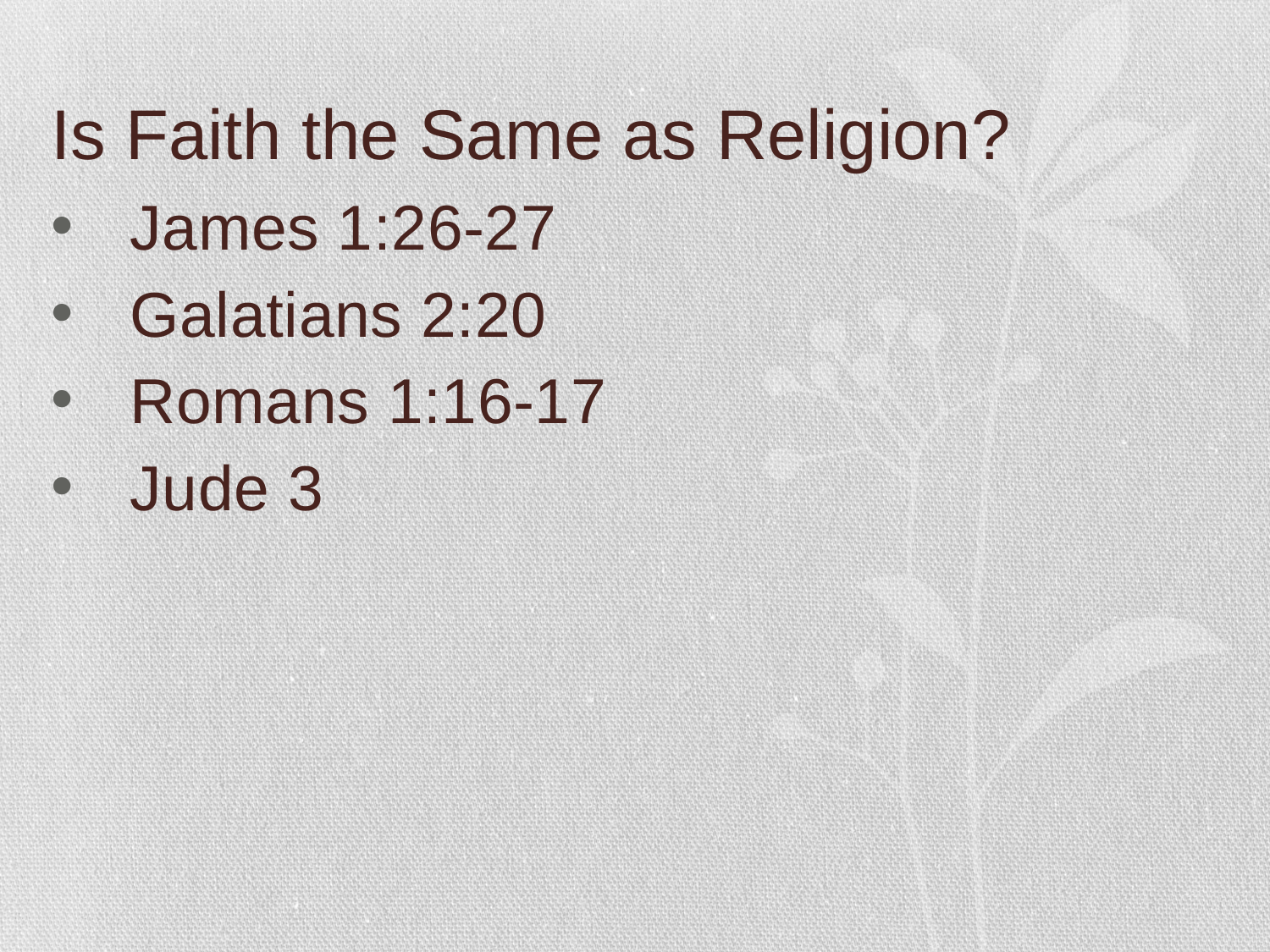

# Is Faith the Same as Religion?
James 1:26-27
Galatians 2:20
Romans 1:16-17
Jude 3